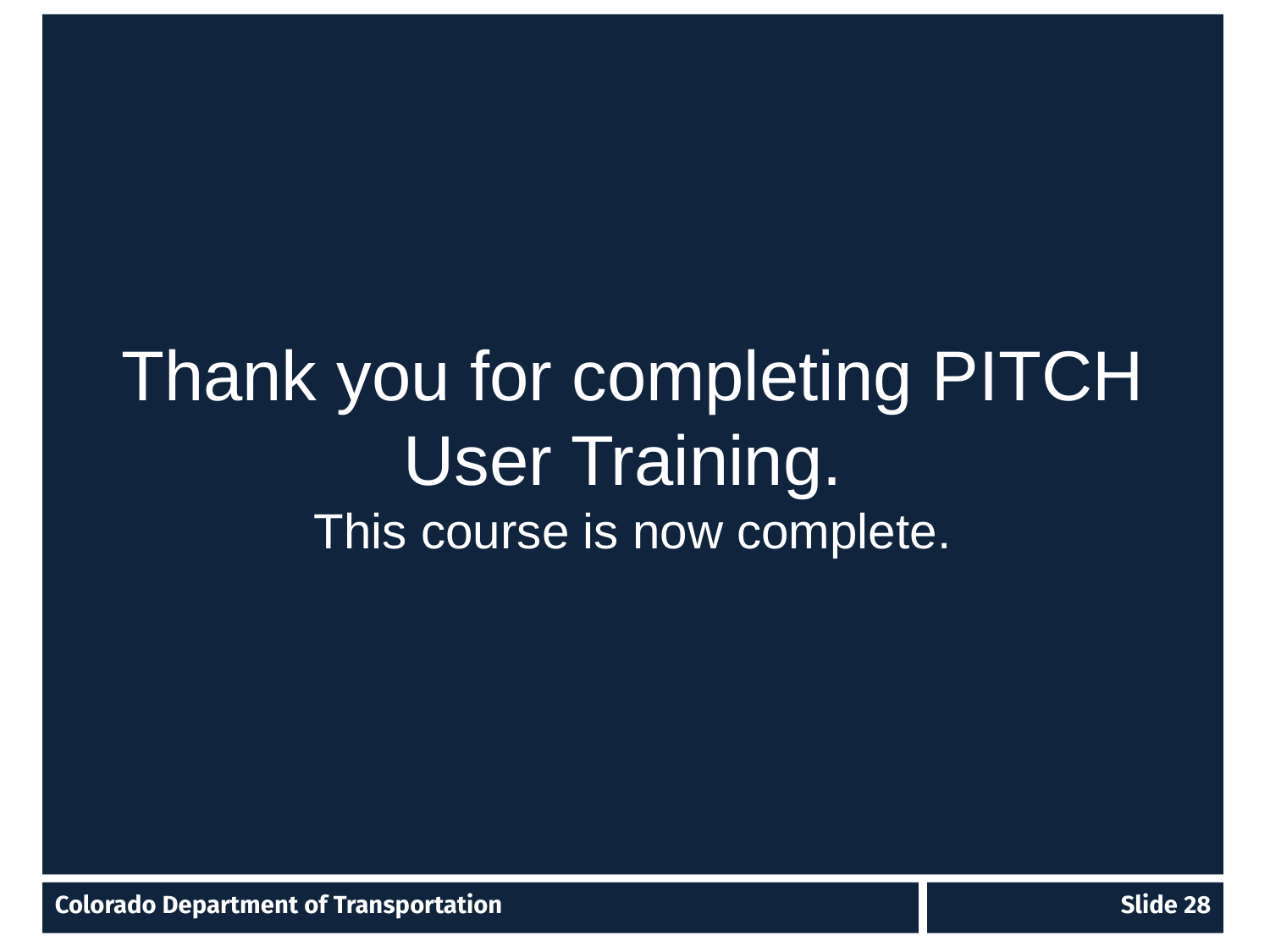

# Thank you for completing PITCH User Training. This course is now complete.
Colorado Department of Transportation
Slide 28